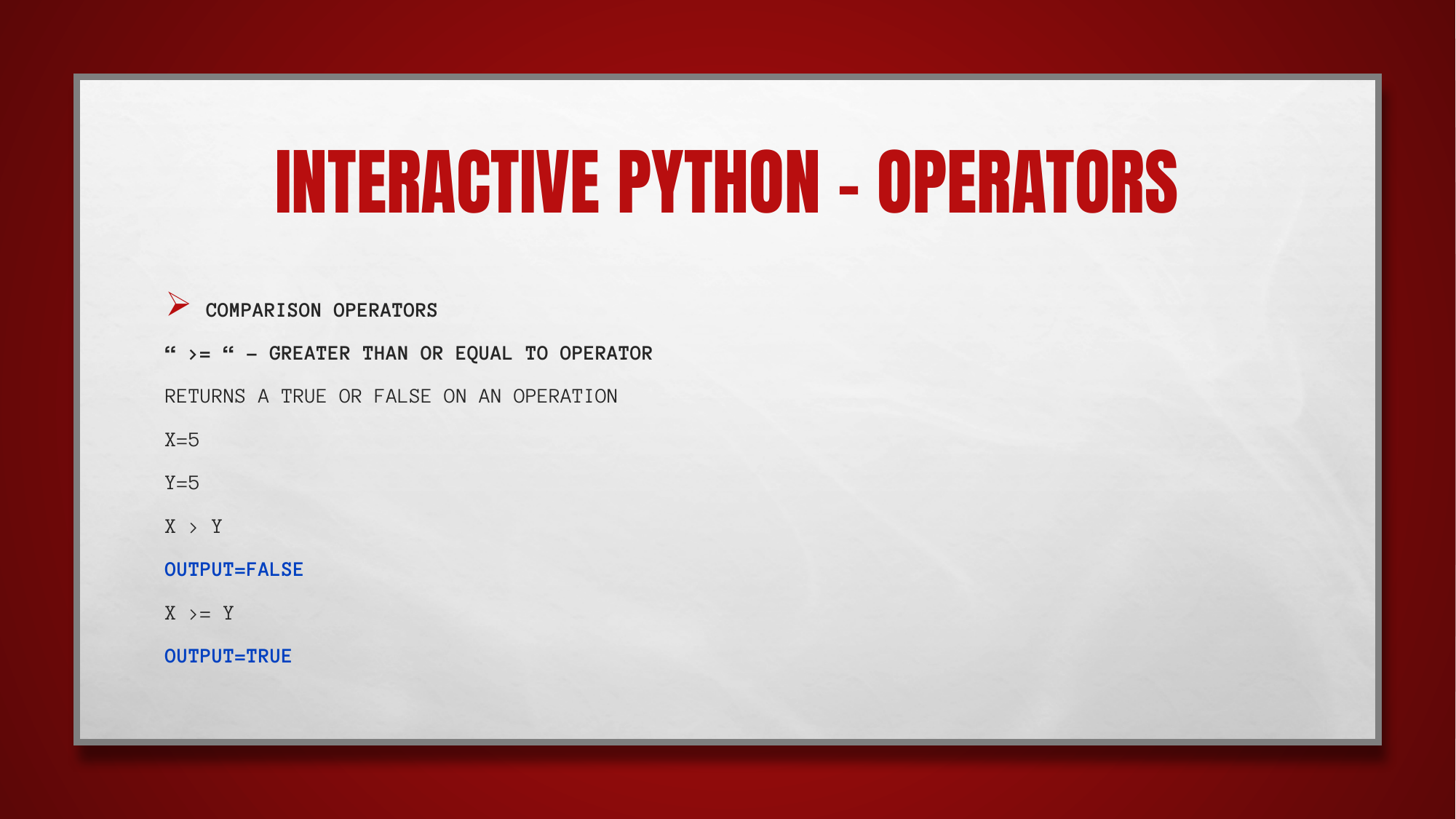

# interactive python – Operators
Comparison Operators
“ >= “ – GREATER than or equal to operator
Returns a true or false on an operation
X=5
Y=5
X > y
OUTPUT=FALSE
X >= y
OUTPUT=TRUE